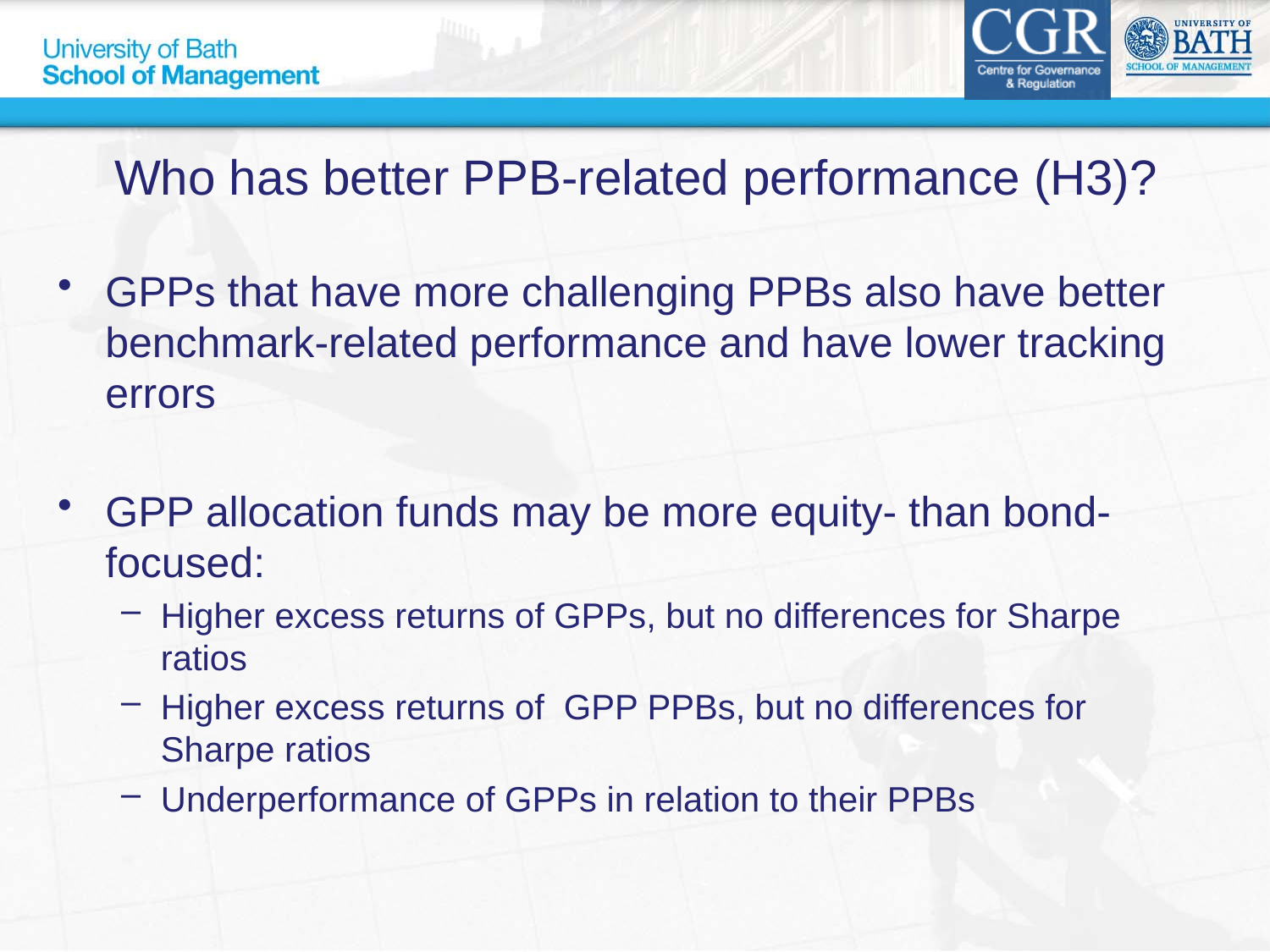

# Who has better PPB-related performance (H3)?
GPPs that have more challenging PPBs also have better benchmark-related performance and have lower tracking errors

GPP allocation funds may be more equity- than bond-focused:
Higher excess returns of GPPs, but no differences for Sharpe ratios
Higher excess returns of  GPP PPBs, but no differences for Sharpe ratios
Underperformance of GPPs in relation to their PPBs